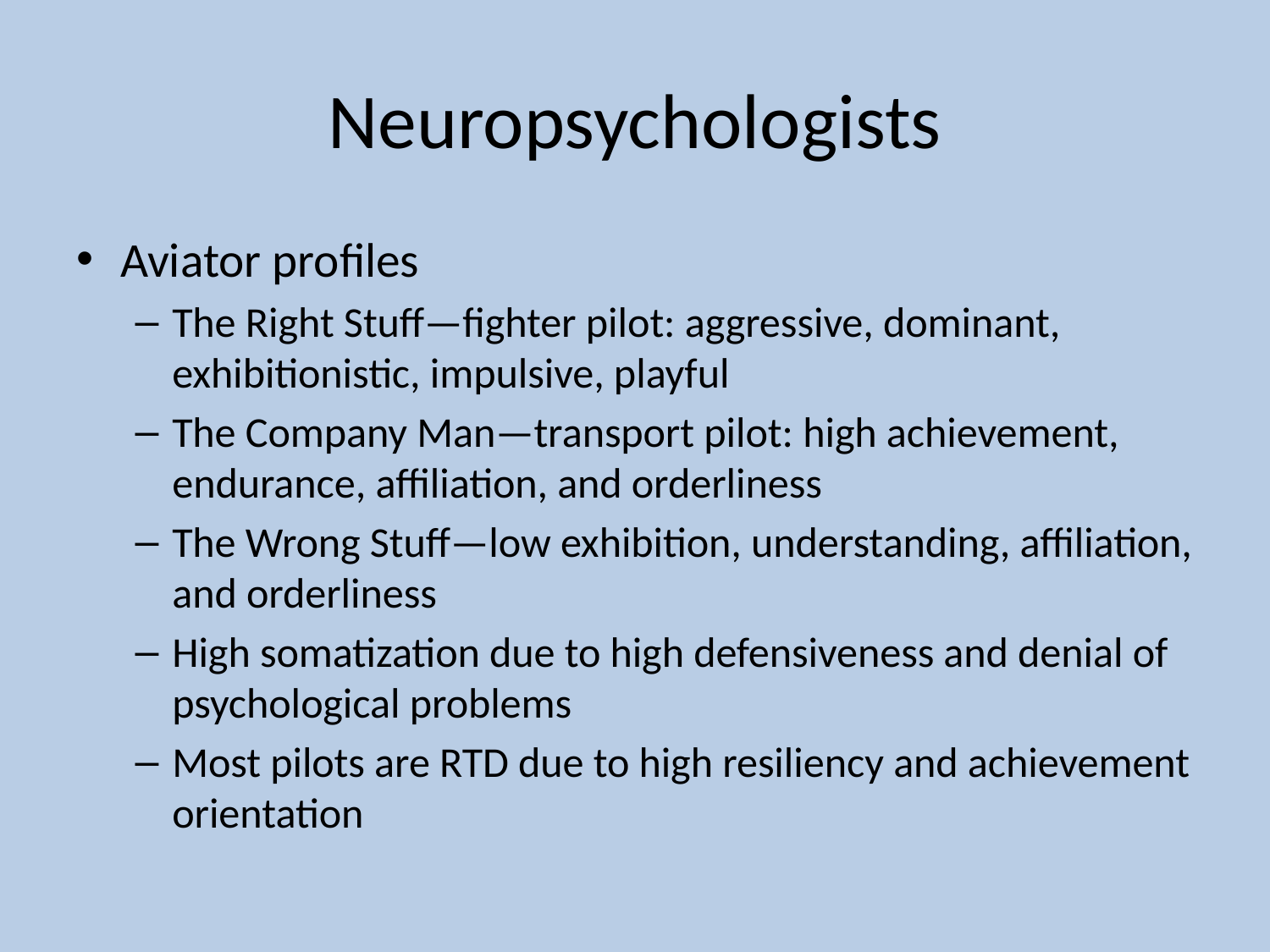

# Neuropsychologists
Aviator profiles
The Right Stuff—fighter pilot: aggressive, dominant, exhibitionistic, impulsive, playful
The Company Man—transport pilot: high achievement, endurance, affiliation, and orderliness
The Wrong Stuff—low exhibition, understanding, affiliation, and orderliness
High somatization due to high defensiveness and denial of psychological problems
Most pilots are RTD due to high resiliency and achievement orientation